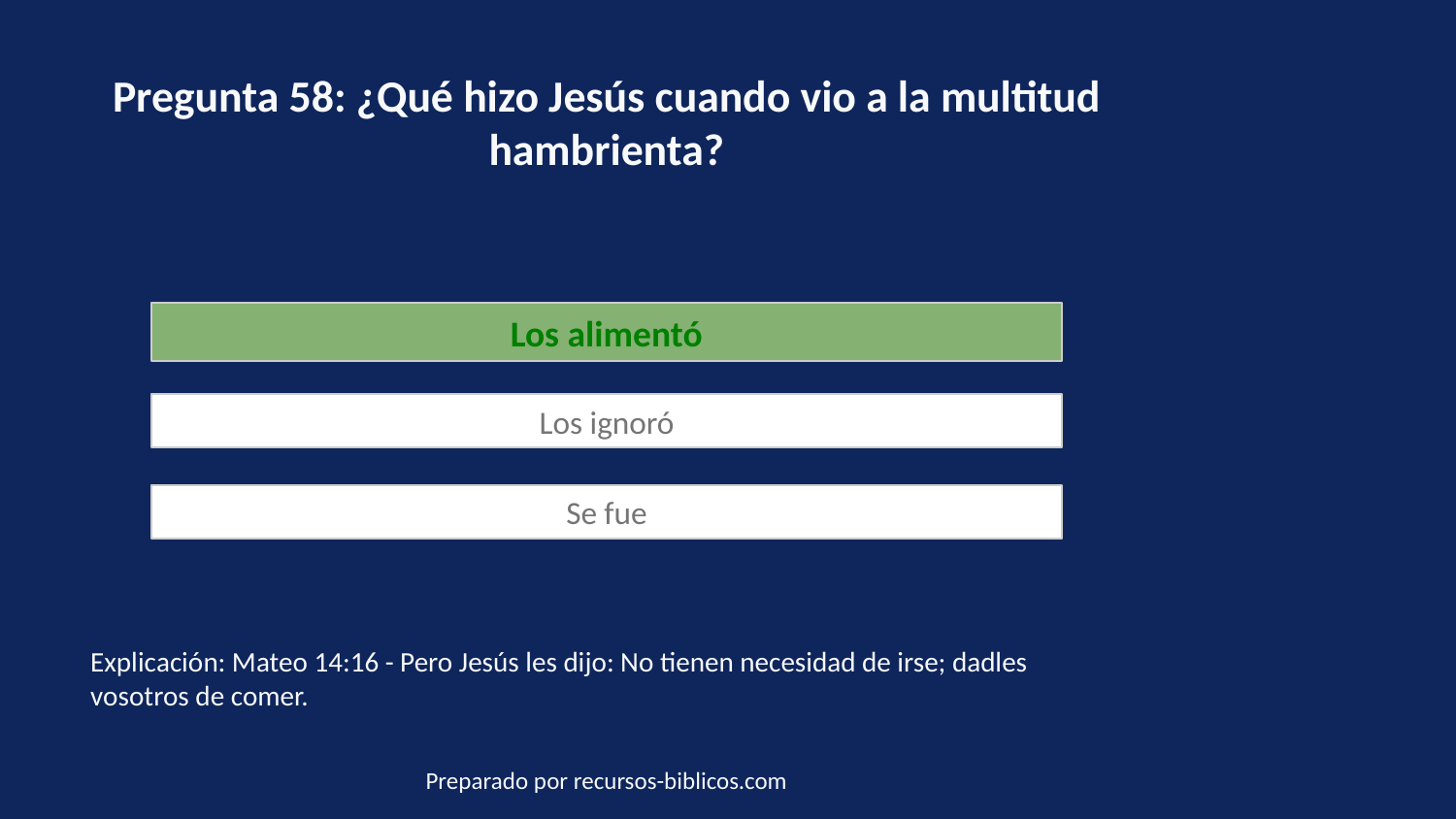

Pregunta 58: ¿Qué hizo Jesús cuando vio a la multitud hambrienta?
Los alimentó
Los ignoró
Se fue
Explicación: Mateo 14:16 - Pero Jesús les dijo: No tienen necesidad de irse; dadles vosotros de comer.
Preparado por recursos-biblicos.com